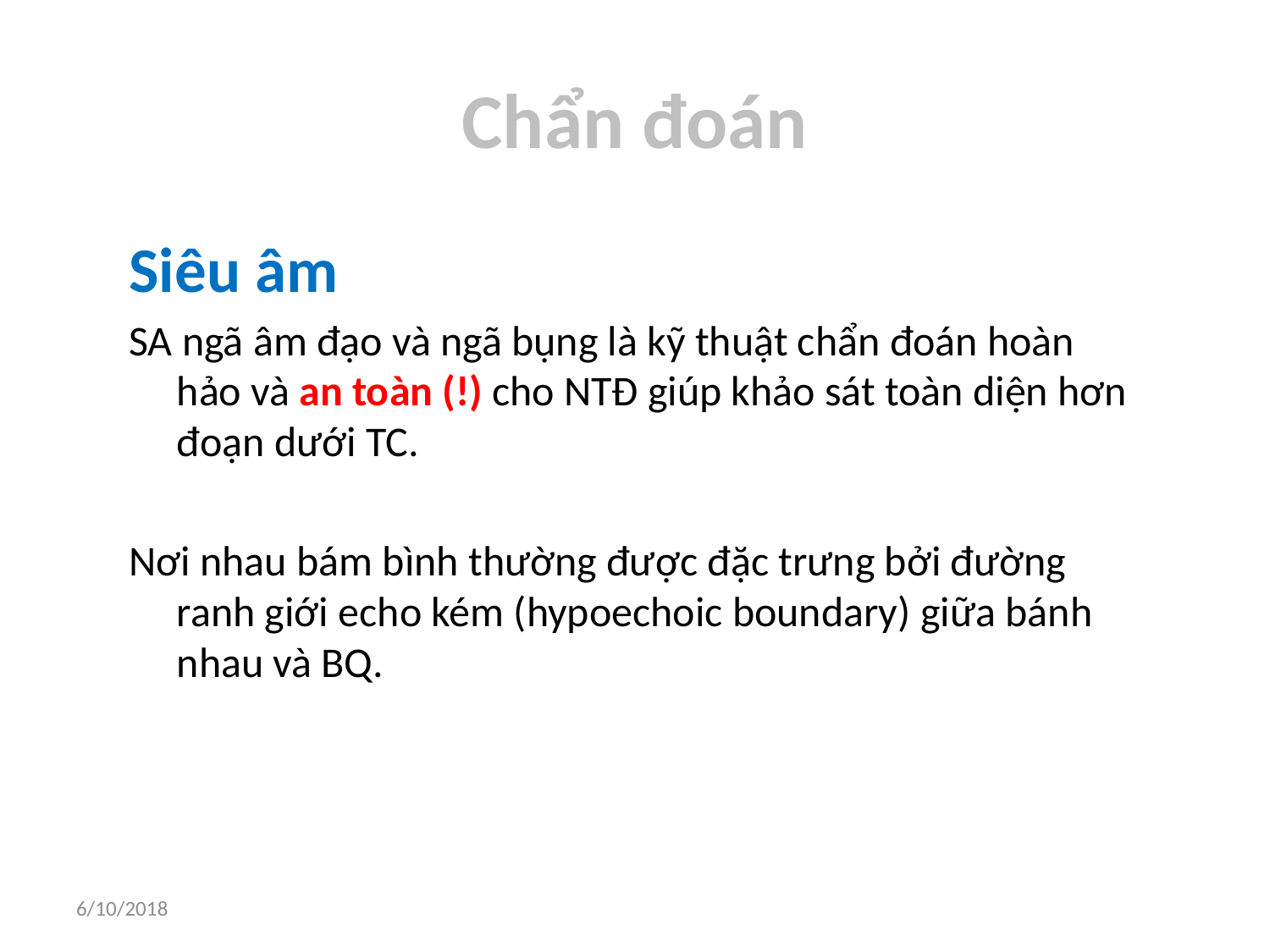

# Chẩn đoán
Siêu âm
SA ngã âm đạo và ngã bụng là kỹ thuật chẩn đoán hoàn hảo và an toàn (!) cho NTĐ giúp khảo sát toàn diện hơn đoạn dưới TC.

Nơi nhau bám bình thường được đặc trưng bởi đường ranh giới echo kém (hypoechoic boundary) giữa bánh nhau và BQ.

6/10/2018